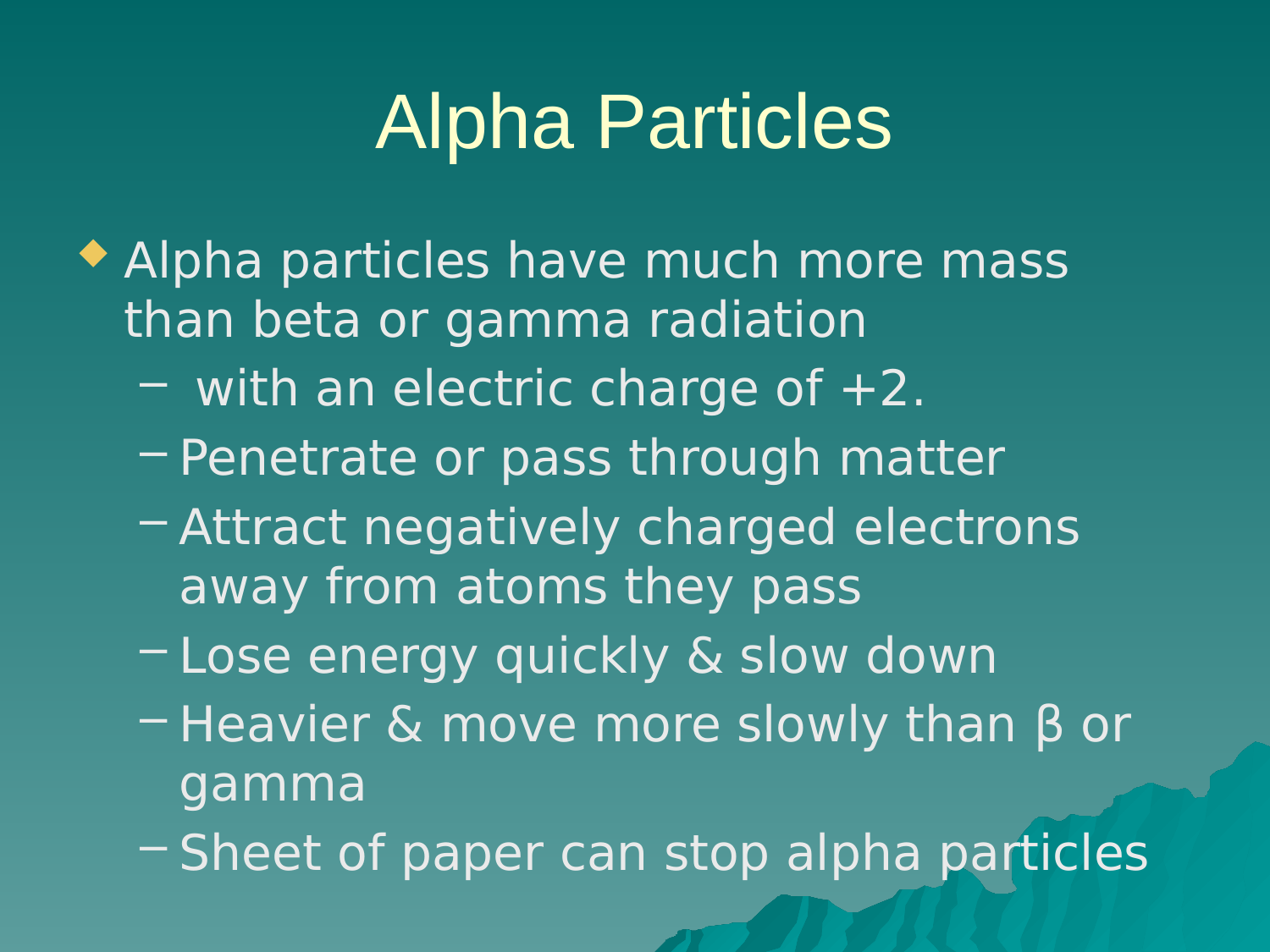

# Alpha Particles
Alpha particles have much more mass than beta or gamma radiation
 with an electric charge of +2.
Penetrate or pass through matter
Attract negatively charged electrons away from atoms they pass
Lose energy quickly & slow down
Heavier & move more slowly than β or gamma
Sheet of paper can stop alpha particles